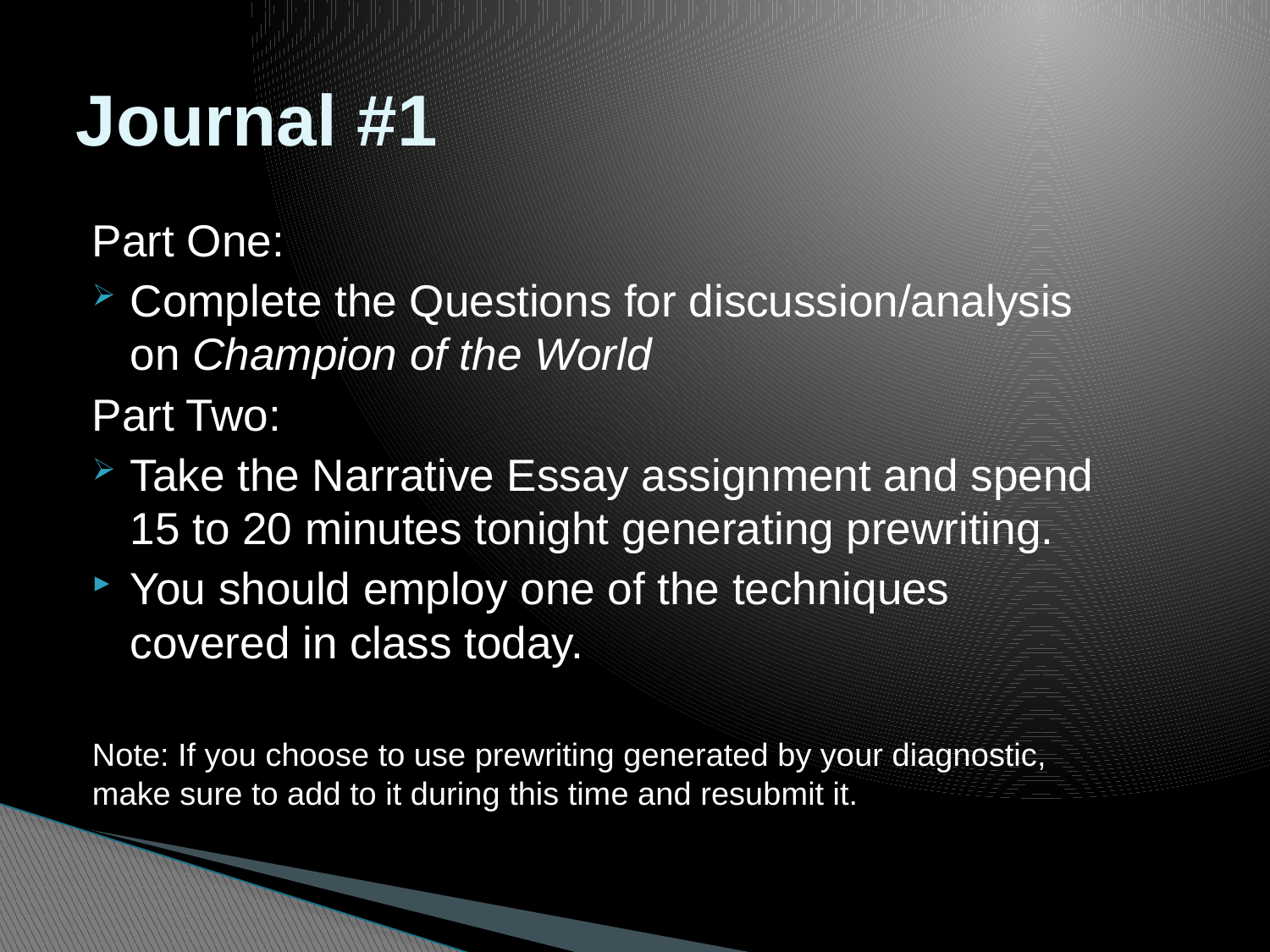

# Journal #1
Part One:
Complete the Questions for discussion/analysis on Champion of the World
Part Two:
Take the Narrative Essay assignment and spend 15 to 20 minutes tonight generating prewriting.
You should employ one of the techniques covered in class today.

Note: If you choose to use prewriting generated by your diagnostic, make sure to add to it during this time and resubmit it.